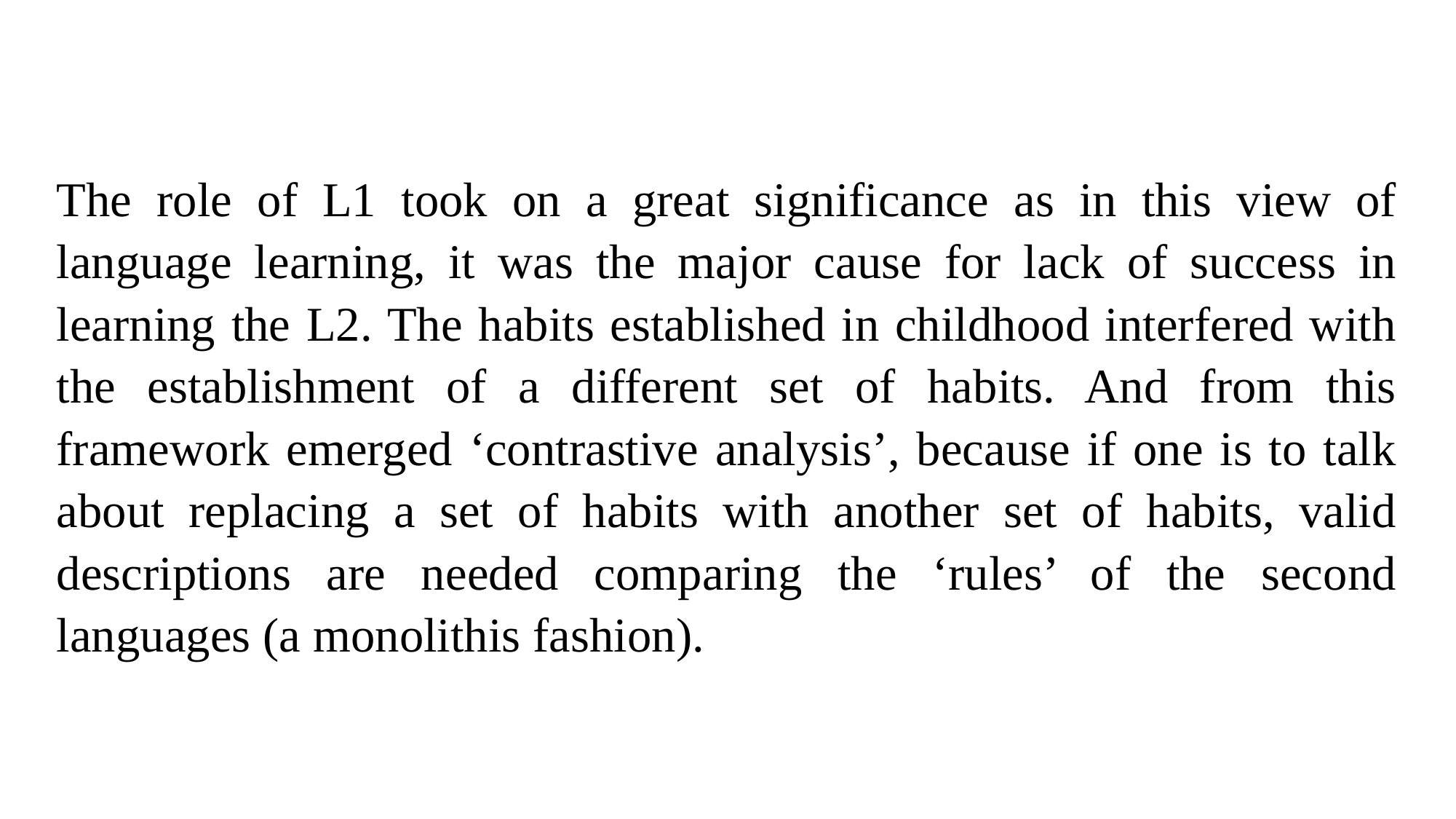

The role of L1 took on a great significance as in this view of language learning, it was the major cause for lack of success in learning the L2. The habits established in childhood interfered with the establishment of a different set of habits. And from this framework emerged ‘contrastive analysis’, because if one is to talk about replacing a set of habits with another set of habits, valid descriptions are needed comparing the ‘rules’ of the second languages (a monolithis fashion).